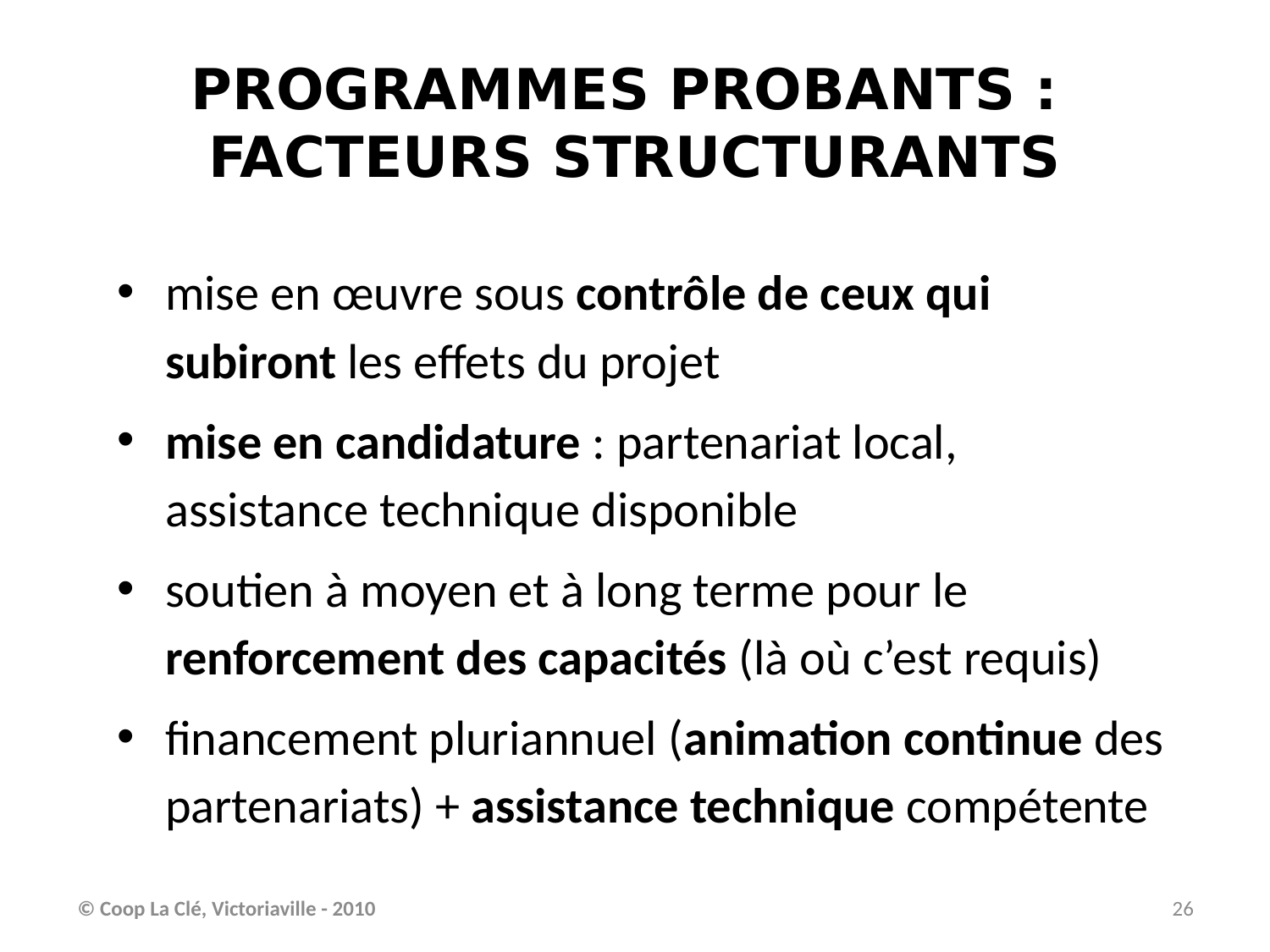

PROGRAMMES PROBANTS :
FACTEURS STRUCTURANTS
mise en œuvre sous contrôle de ceux qui subiront les effets du projet
mise en candidature : partenariat local, assistance technique disponible
soutien à moyen et à long terme pour le renforcement des capacités (là où c’est requis)
financement pluriannuel (animation continue des partenariats) + assistance technique compétente

© Coop La Clé, Victoriaville - 2010
26